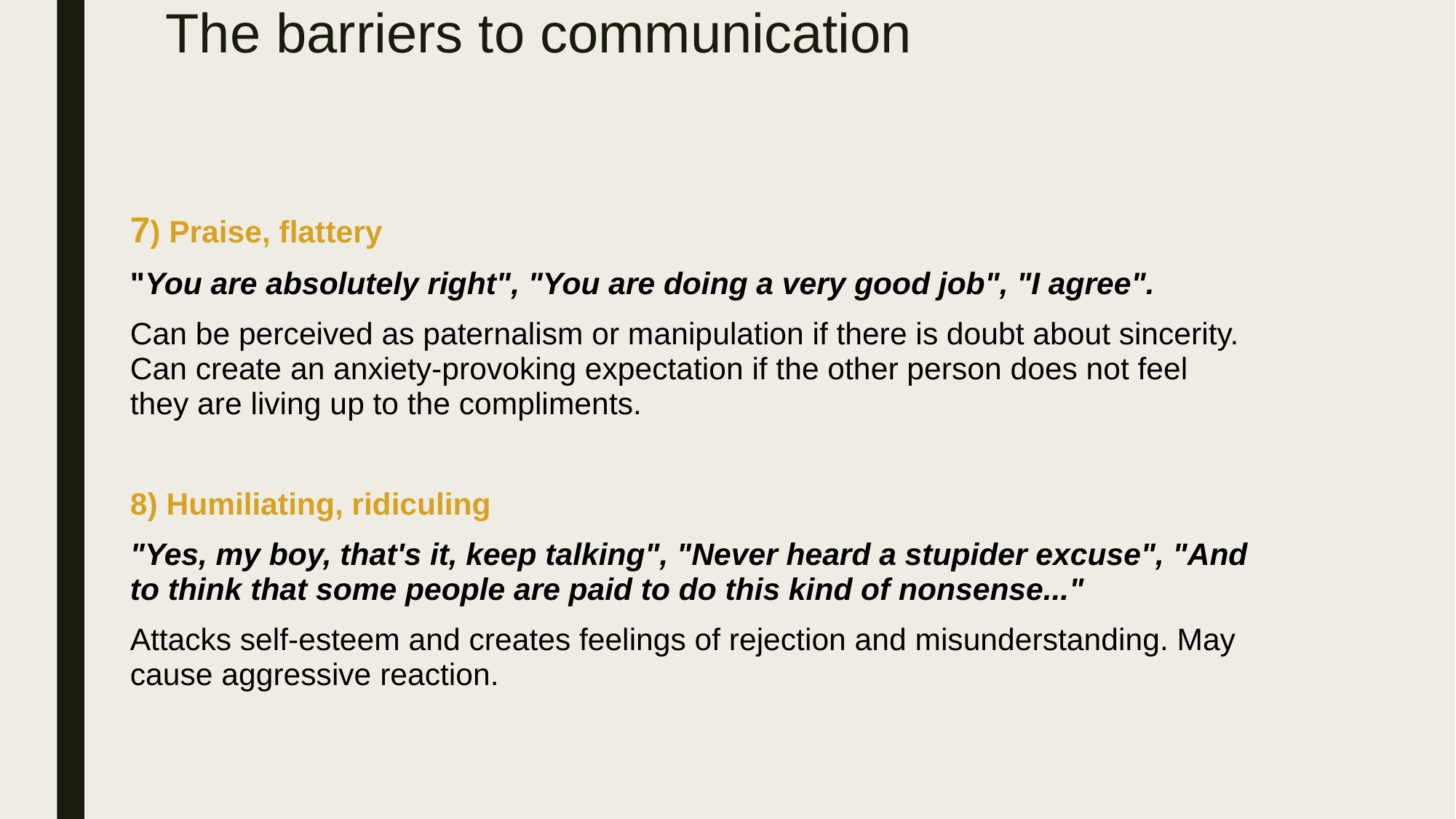

# The barriers to communication

7) Praise, flattery
"You are absolutely right", "You are doing a very good job", "I agree".
Can be perceived as paternalism or manipulation if there is doubt about sincerity. Can create an anxiety-provoking expectation if the other person does not feel they are living up to the compliments.

8) Humiliating, ridiculing
"Yes, my boy, that's it, keep talking", "Never heard a stupider excuse", "And to think that some people are paid to do this kind of nonsense..."
Attacks self-esteem and creates feelings of rejection and misunderstanding. May cause aggressive reaction.